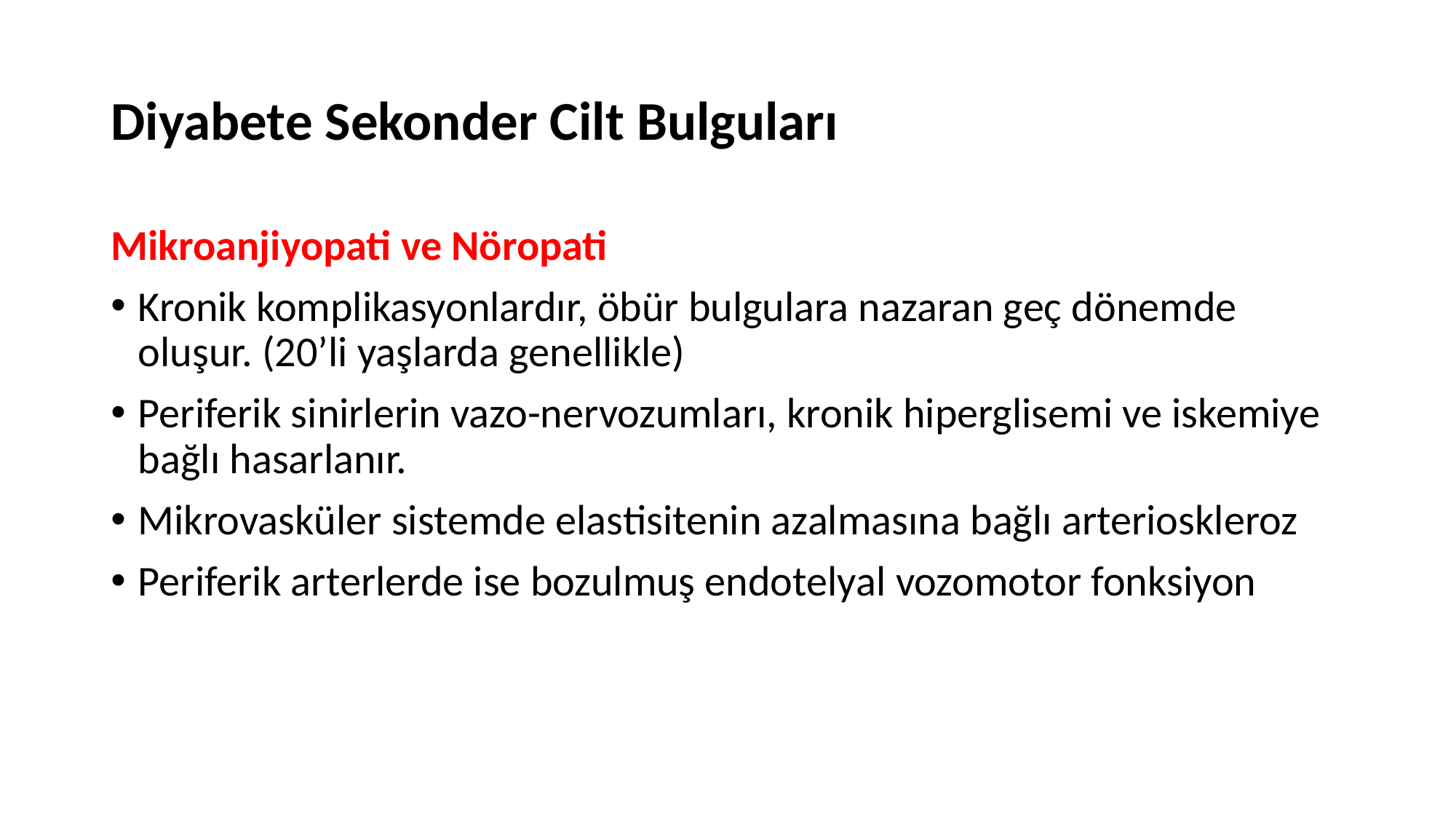

# Diyabete Sekonder Cilt Bulguları
Mikroanjiyopati ve Nöropati
Kronik komplikasyonlardır, öbür bulgulara nazaran geç dönemde oluşur. (20’li yaşlarda genellikle)
Periferik sinirlerin vazo-nervozumları, kronik hiperglisemi ve iskemiye  bağlı hasarlanır.
Mikrovasküler sistemde elastisitenin azalmasına bağlı arterioskleroz
Periferik arterlerde ise bozulmuş endotelyal vozomotor fonksiyon